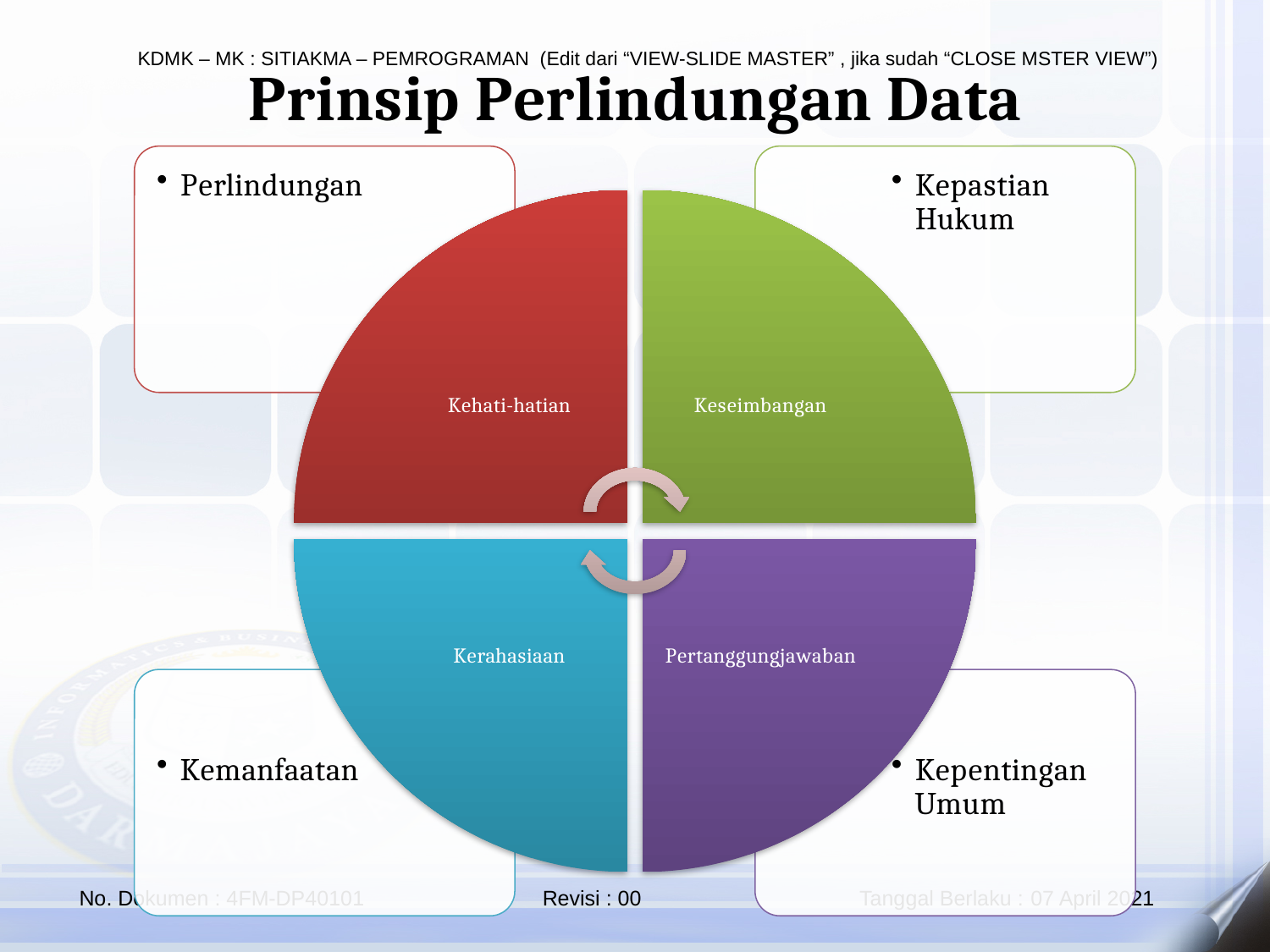

Prinsip Perlindungan Data
Kepentingan Umum
Kemanfaatan
Kepastian Hukum
Perlindungan
Kehati-hatian
Keseimbangan
Pertanggungjawaban
Kerahasiaan